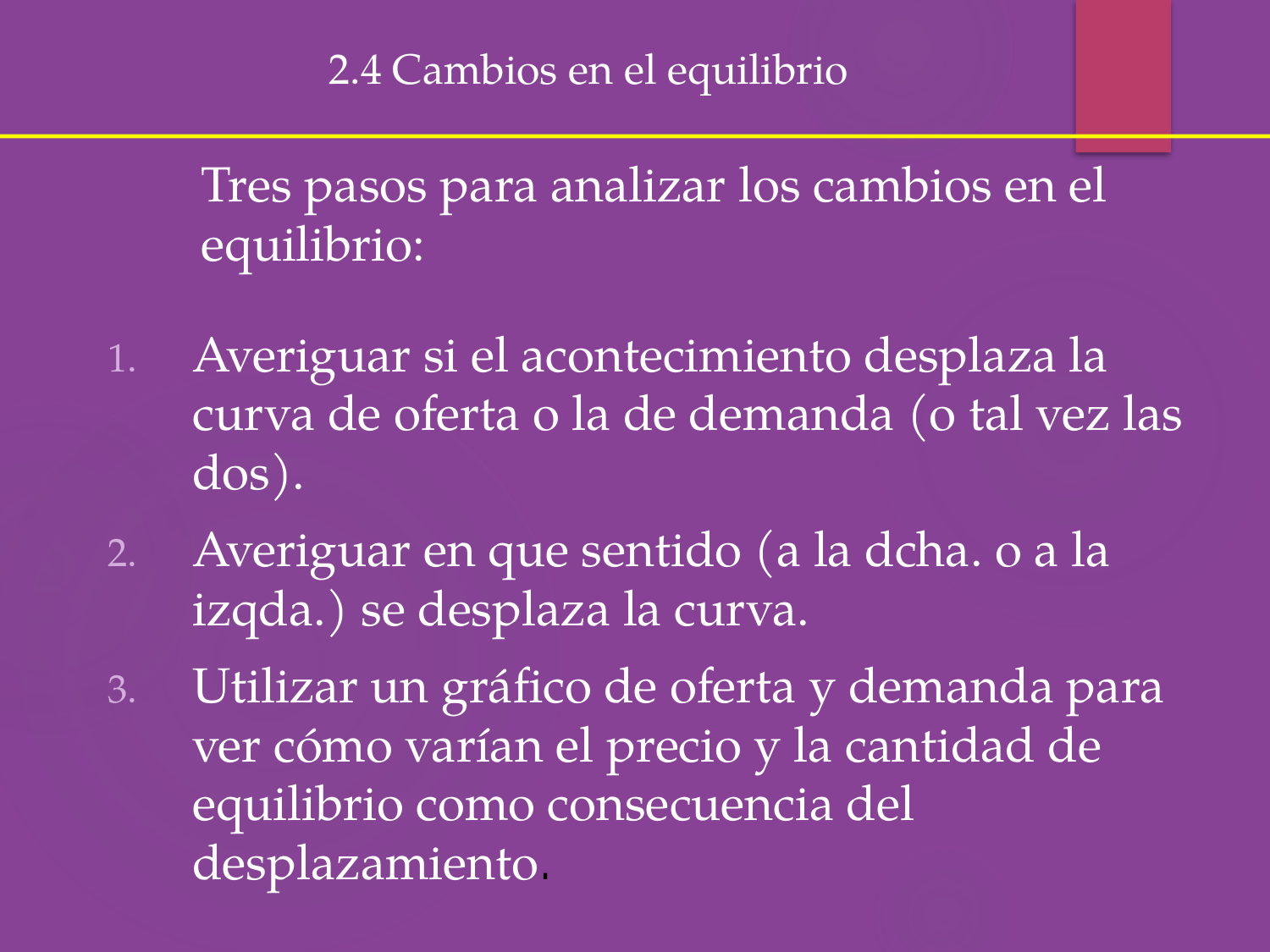

2.4 Cambios en el equilibrio

# Tres pasos para analizar los cambios en el equilibrio:
Averiguar si el acontecimiento desplaza la curva de oferta o la de demanda (o tal vez las dos).
Averiguar en que sentido (a la dcha. o a la izqda.) se desplaza la curva.
Utilizar un gráfico de oferta y demanda para ver cómo varían el precio y la cantidad de equilibrio como consecuencia del desplazamiento.